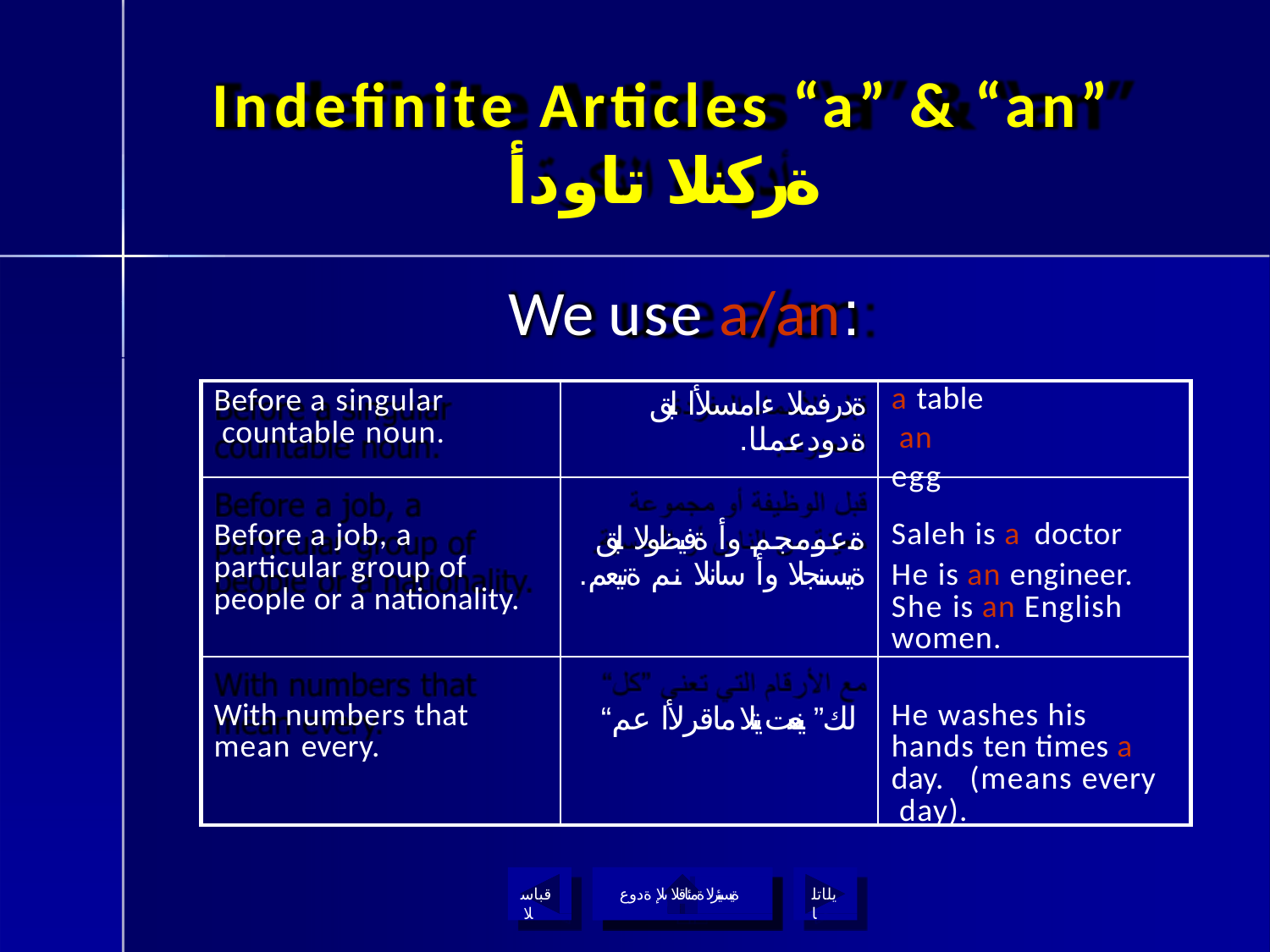

Indefinite Articles “a” & “an”
ةركنلا تاودأ
We use a/an:

| Before a singular countable noun. | ةدرفملا ءامسلأا لبق .ةدودعملا | a table an egg |
| --- | --- | --- |
| Before a job, a particular group of people or a nationality. | ةعومجم وأ ةفيظولا لبق .ةيسنجلا وأ سانلا نم ةنيعم | Saleh is a doctor He is an engineer. She is an English women. |
| With numbers that mean every. | “لك” ينعت يتلا ماقرلأا عم | He washes his hands ten times a day. (means every day). |

قباسلا
ةيسيئرلا ةمئاقلا ىلإ ةدوع
يلاتلا